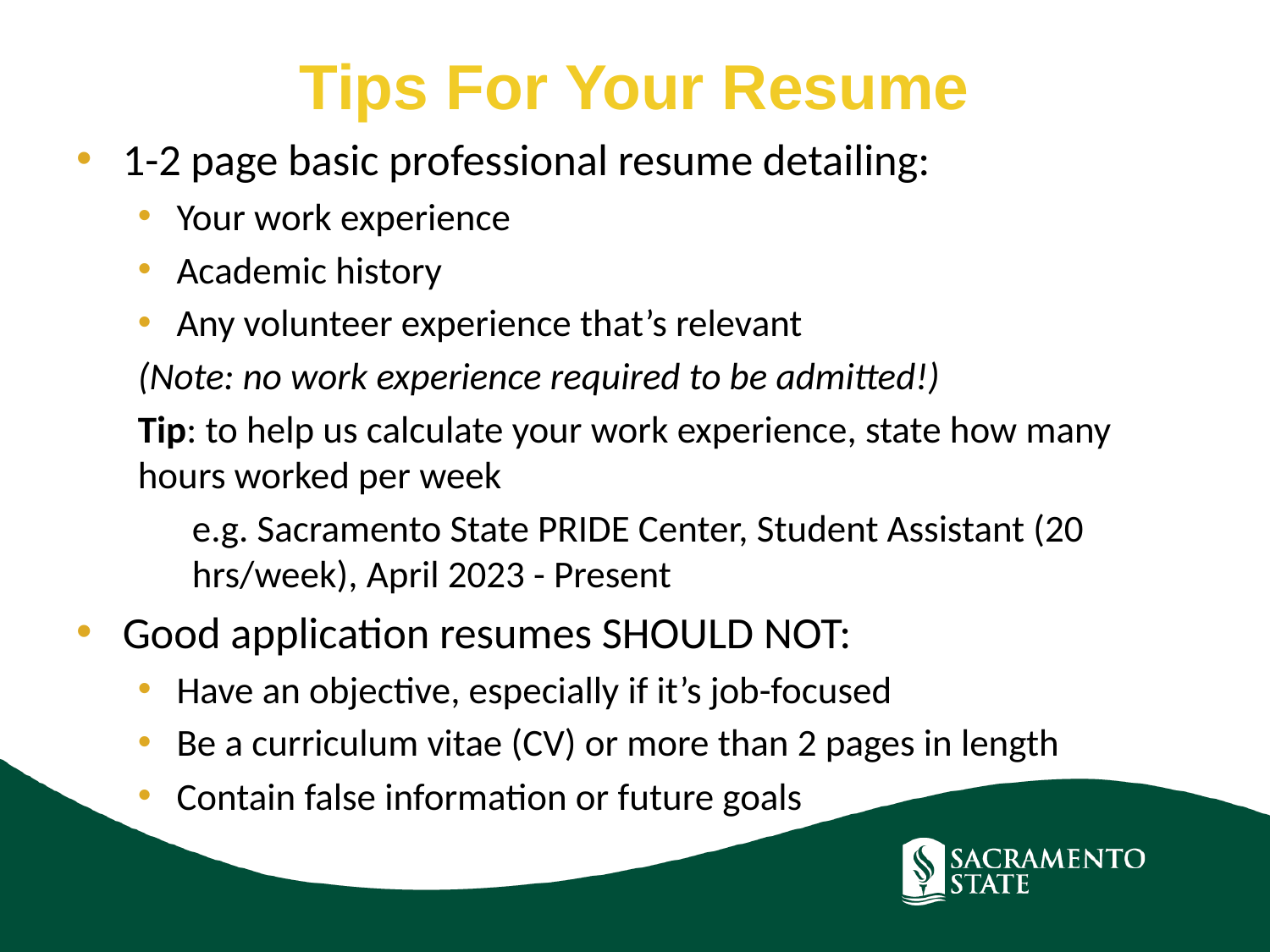

Tips For Your Resume
1-2 page basic professional resume detailing:
Your work experience
Academic history
Any volunteer experience that’s relevant
	(Note: no work experience required to be admitted!)
Tip: to help us calculate your work experience, state how many hours worked per week
e.g. Sacramento State PRIDE Center, Student Assistant (20 hrs/week), April 2023 - Present
Good application resumes SHOULD NOT:
Have an objective, especially if it’s job-focused
Be a curriculum vitae (CV) or more than 2 pages in length
Contain false information or future goals